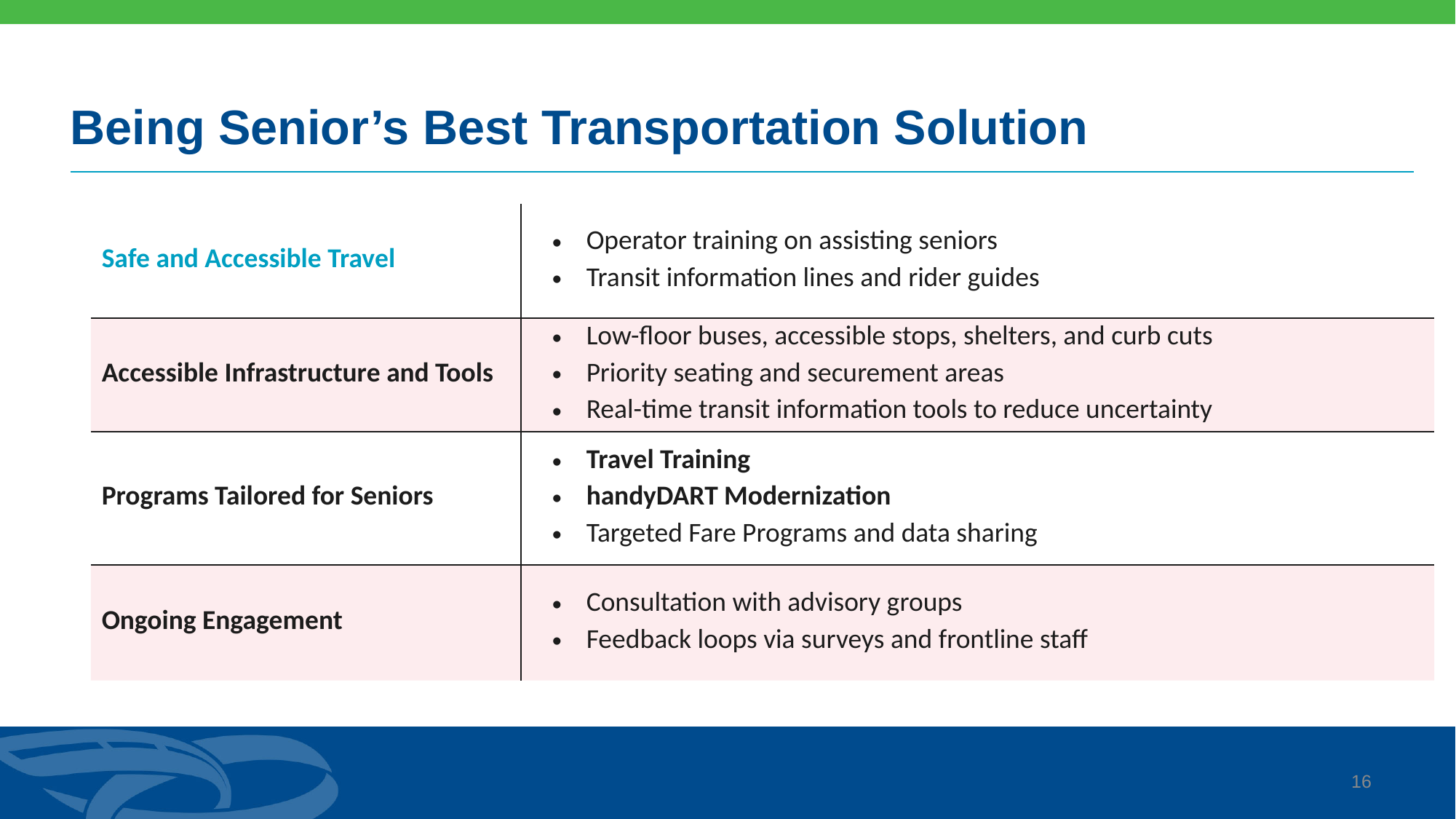

# Being Senior’s Best Transportation Solution
| Safe and Accessible Travel | Operator training on assisting seniors Transit information lines and rider guides |
| --- | --- |
| Accessible Infrastructure and Tools | Low-floor buses, accessible stops, shelters, and curb cuts Priority seating and securement areas Real-time transit information tools to reduce uncertainty |
| Programs Tailored for Seniors | Travel Training handyDART Modernization Targeted Fare Programs and data sharing |
| Ongoing Engagement | Consultation with advisory groups Feedback loops via surveys and frontline staff |
16